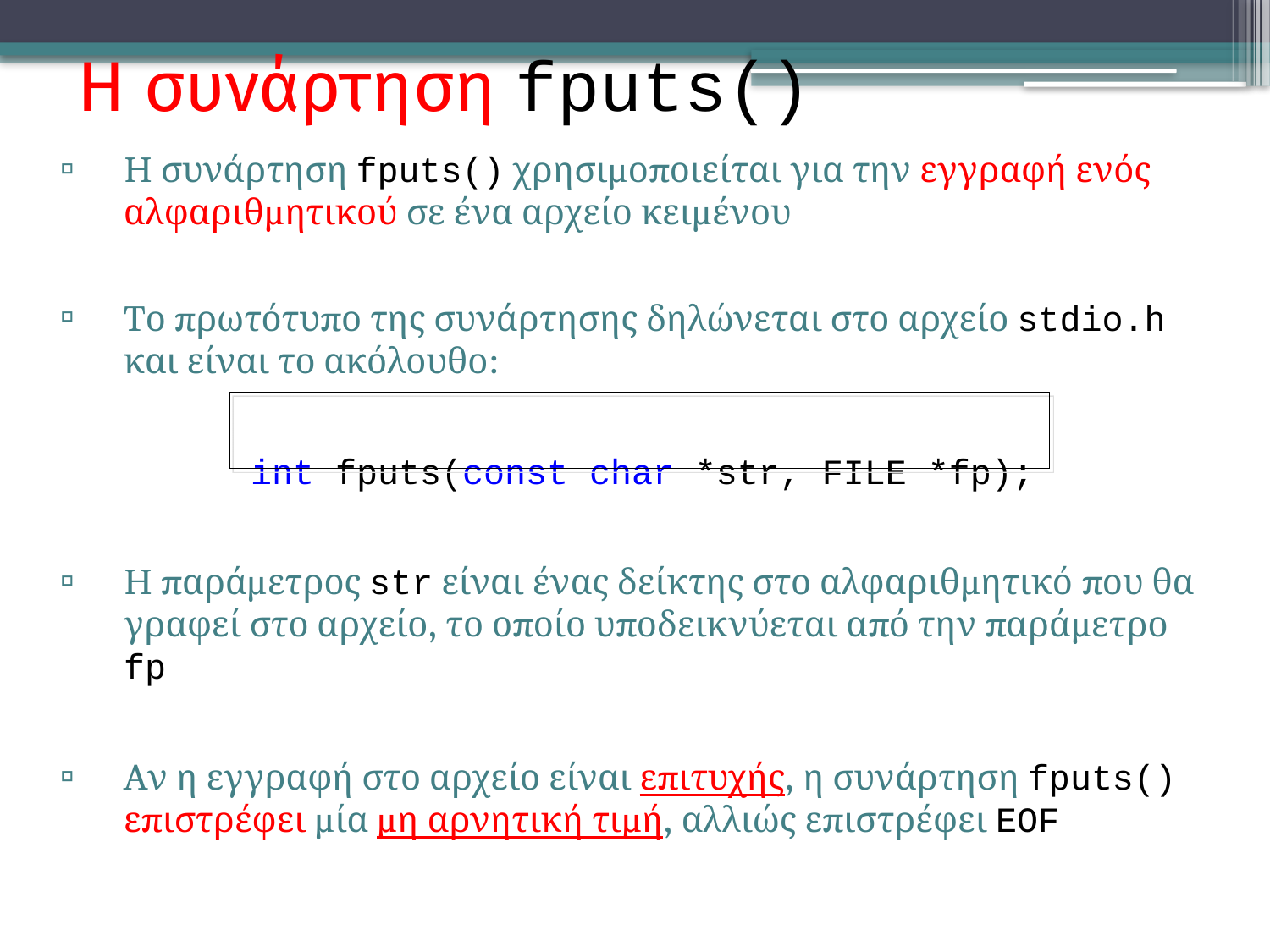

# Η συνάρτηση fputs()
Η συνάρτηση fputs() χρησιμοποιείται για την εγγραφή ενός αλφαριθμητικού σε ένα αρχείο κειμένου

Το πρωτότυπο της συνάρτησης δηλώνεται στο αρχείο stdio.h και είναι το ακόλουθο:

		int fputs(const char *str, FILE *fp);

Η παράμετρος str είναι ένας δείκτης στο αλφαριθμητικό που θα γραφεί στο αρχείο, το οποίο υποδεικνύεται από την παράμετρο fp

Αν η εγγραφή στο αρχείο είναι επιτυχής, η συνάρτηση fputs() επιστρέφει μία μη αρνητική τιμή, αλλιώς επιστρέφει EOF